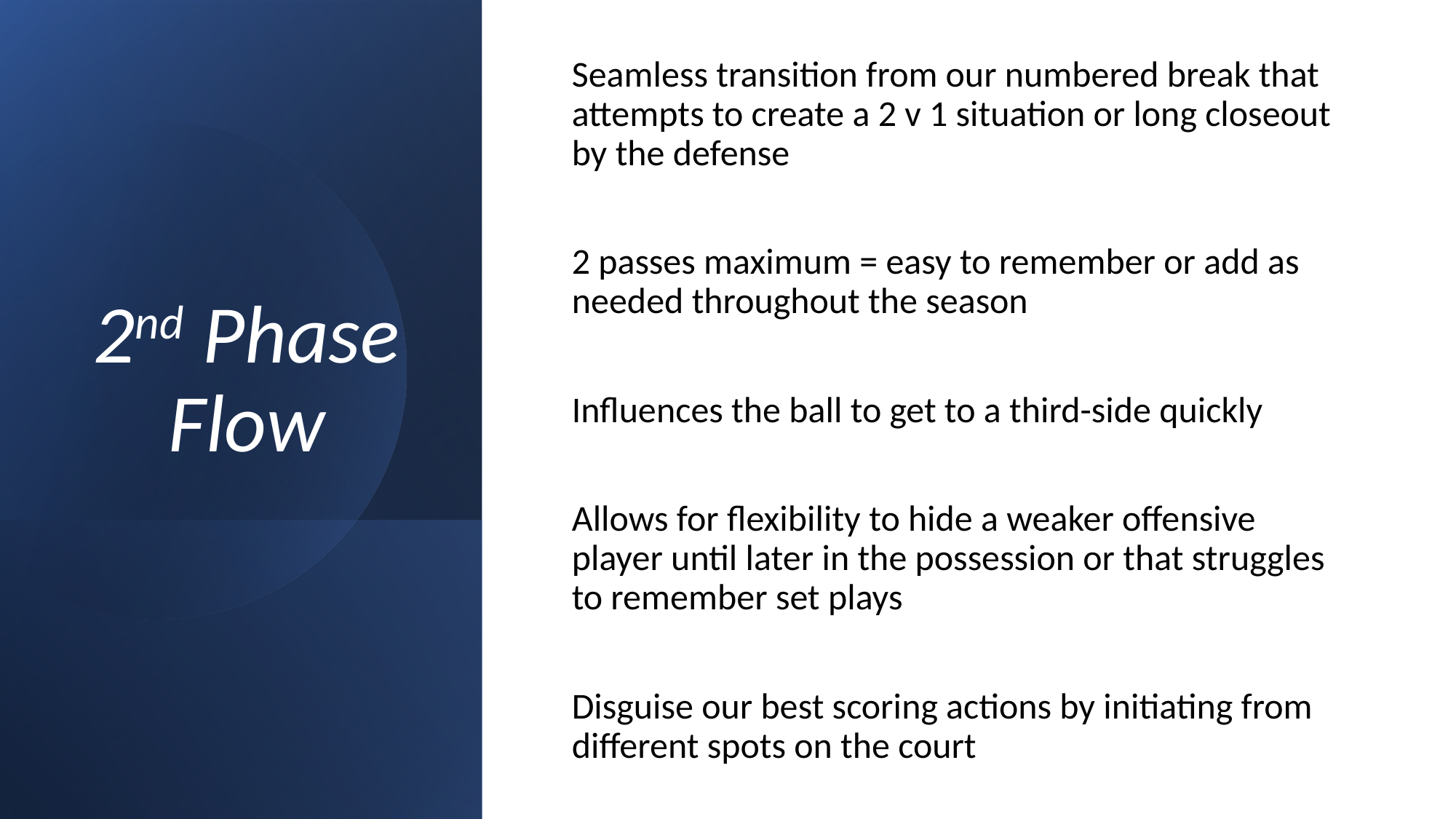

# 2nd Phase Flow
Seamless transition from our numbered break that attempts to create a 2 v 1 situation or long closeout by the defense

2 passes maximum = easy to remember or add as needed throughout the season

Influences the ball to get to a third-side quickly

Allows for flexibility to hide a weaker offensive player until later in the possession or that struggles to remember set plays

Disguise our best scoring actions by initiating from different spots on the court